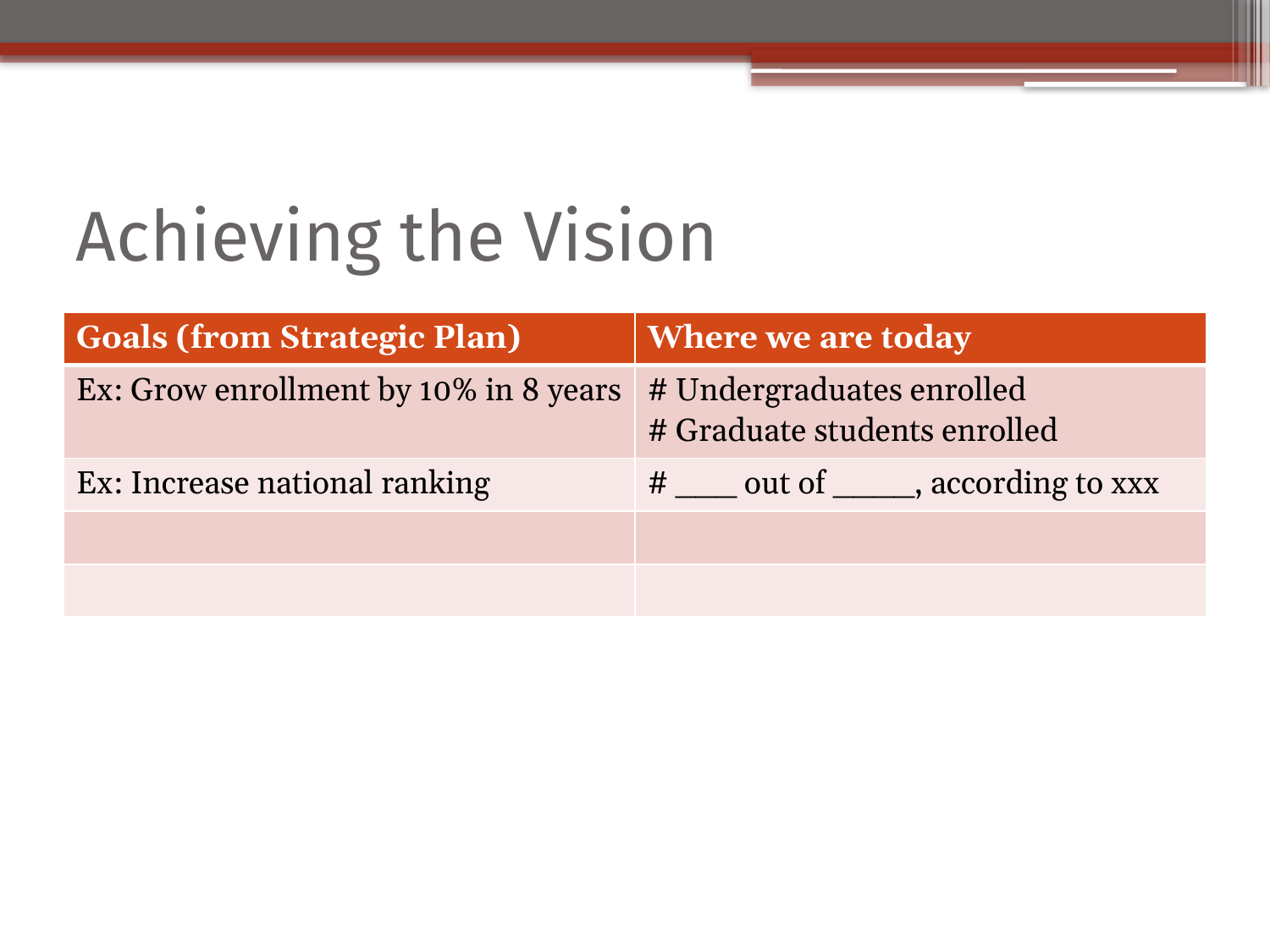

# Achieving the Vision
| Goals (from Strategic Plan) | Where we are today |
| --- | --- |
| Ex: Grow enrollment by 10% in 8 years | # Undergraduates enrolled # Graduate students enrolled |
| Ex: Increase national ranking | # \_\_\_ out of \_\_\_\_, according to xxx |
|  |  |
|  |  |